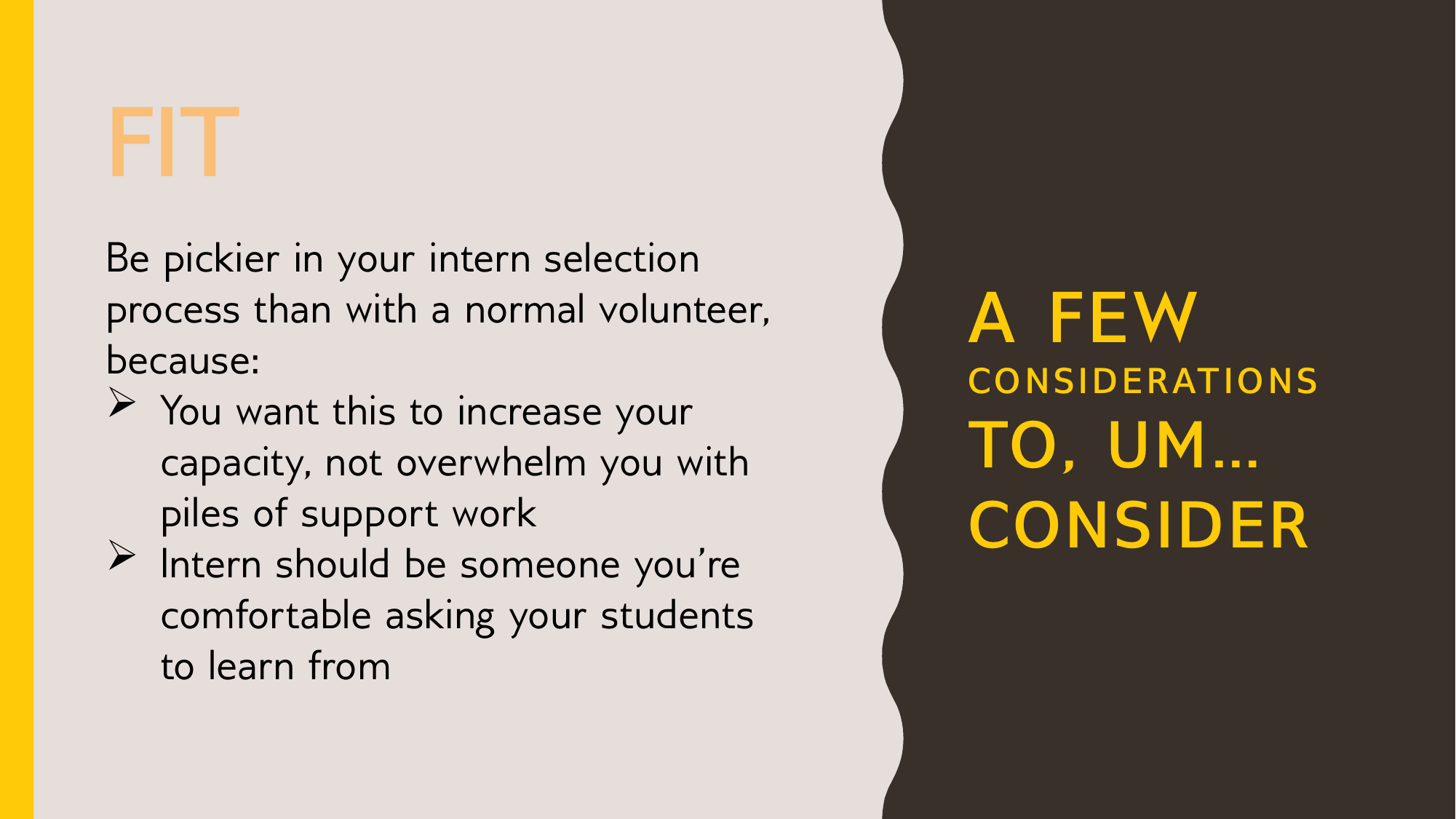

# A few considerations to, um… consider
FIT

Be pickier in your intern selection process than with a normal volunteer, because:
You want this to increase your capacity, not overwhelm you with piles of support work
Intern should be someone you’re comfortable asking your students to learn from